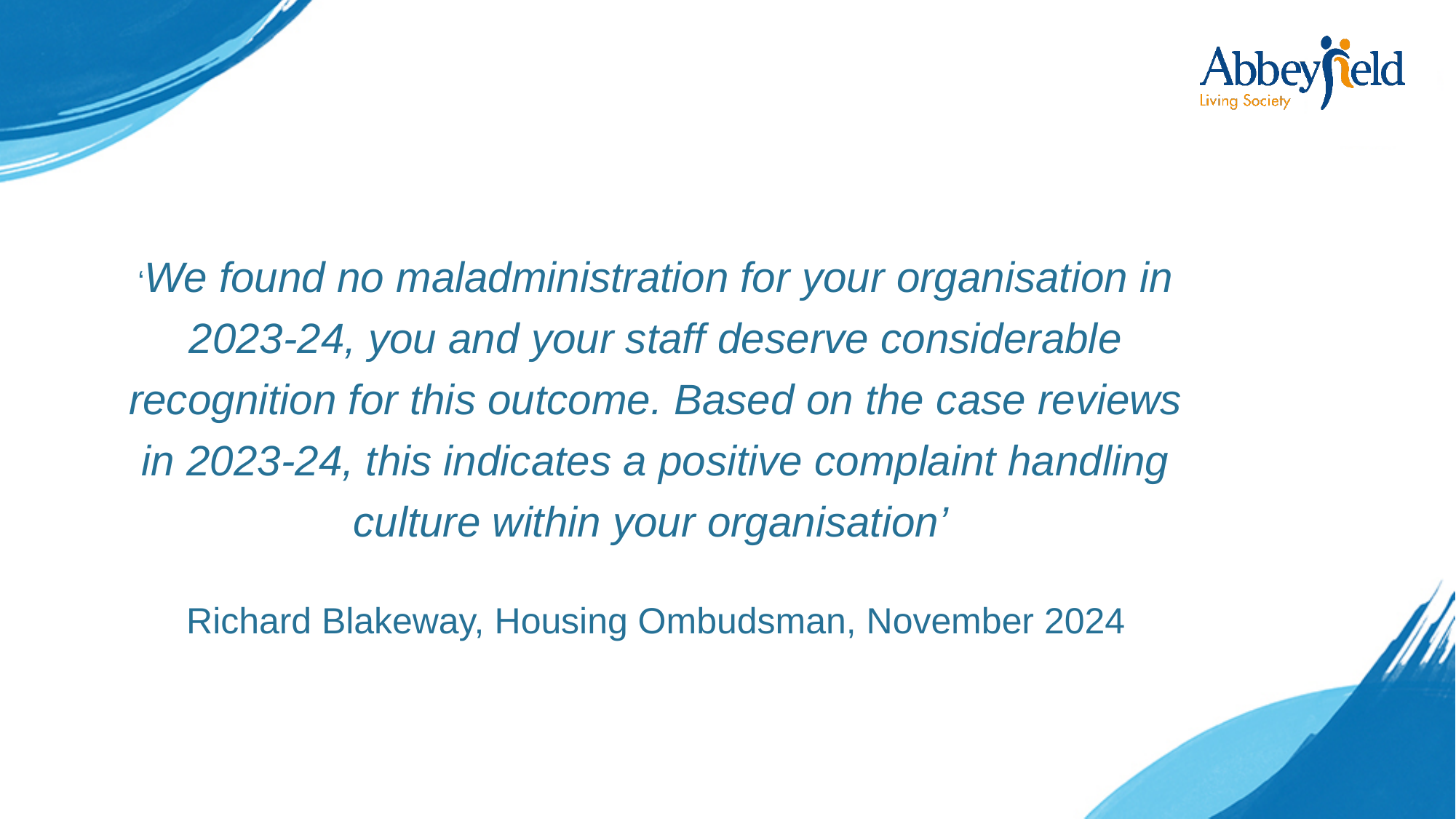

‘We found no maladministration for your organisation in 2023-24, you and your staff deserve considerable recognition for this outcome. Based on the case reviews in 2023-24, this indicates a positive complaint handling culture within your organisation’

Richard Blakeway, Housing Ombudsman, November 2024